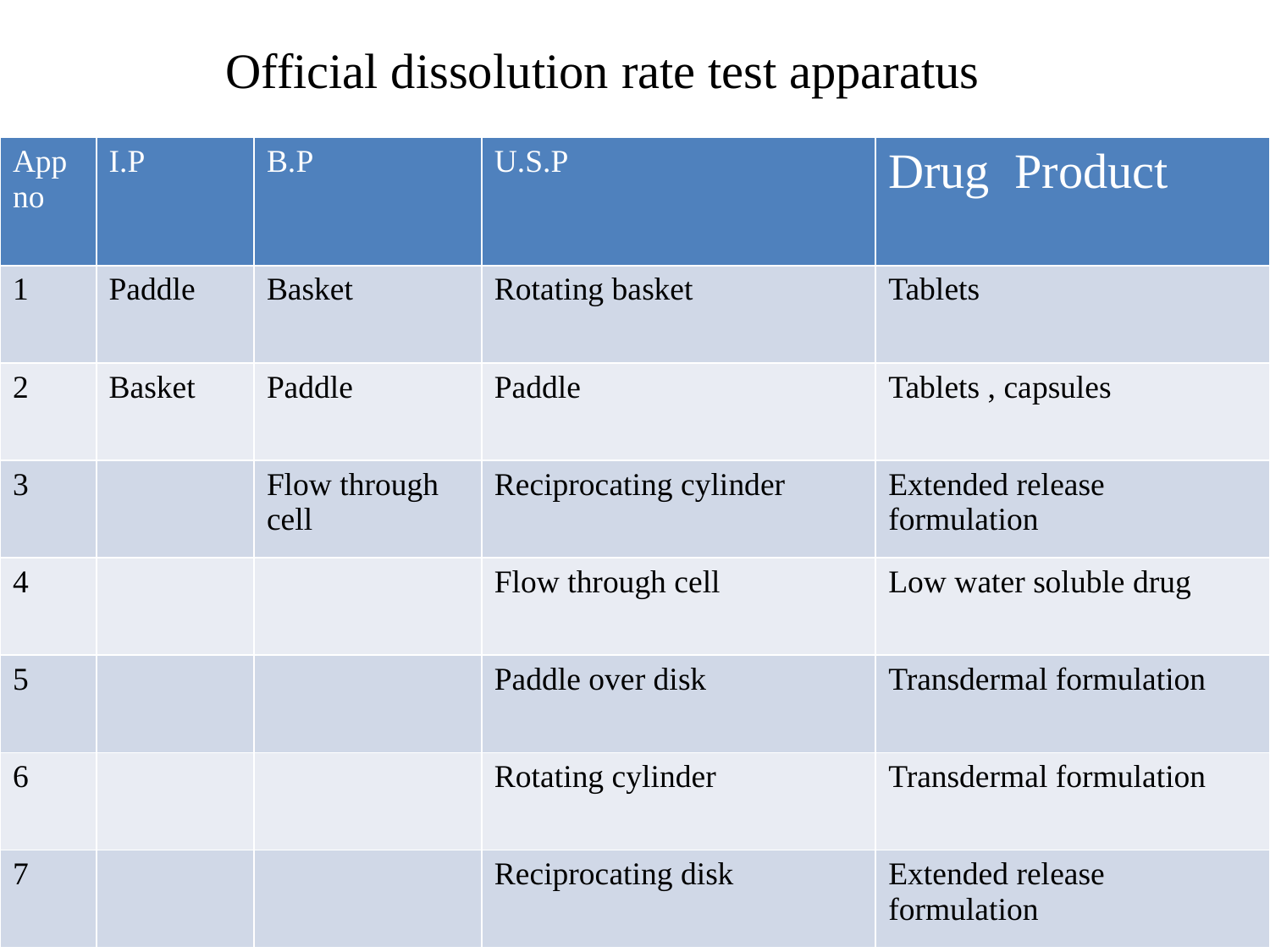

# Official dissolution rate test apparatus
| App no | I.P | B.P | U.S.P | Drug Product |
| --- | --- | --- | --- | --- |
| 1 | Paddle | Basket | Rotating basket | Tablets |
| 2 | Basket | Paddle | Paddle | Tablets , capsules |
| 3 |  | Flow through cell | Reciprocating cylinder | Extended release formulation |
| 4 |  |  | Flow through cell | Low water soluble drug |
| 5 |  |  | Paddle over disk | Transdermal formulation |
| 6 |  |  | Rotating cylinder | Transdermal formulation |
| 7 |  |  | Reciprocating disk | Extended release formulation |